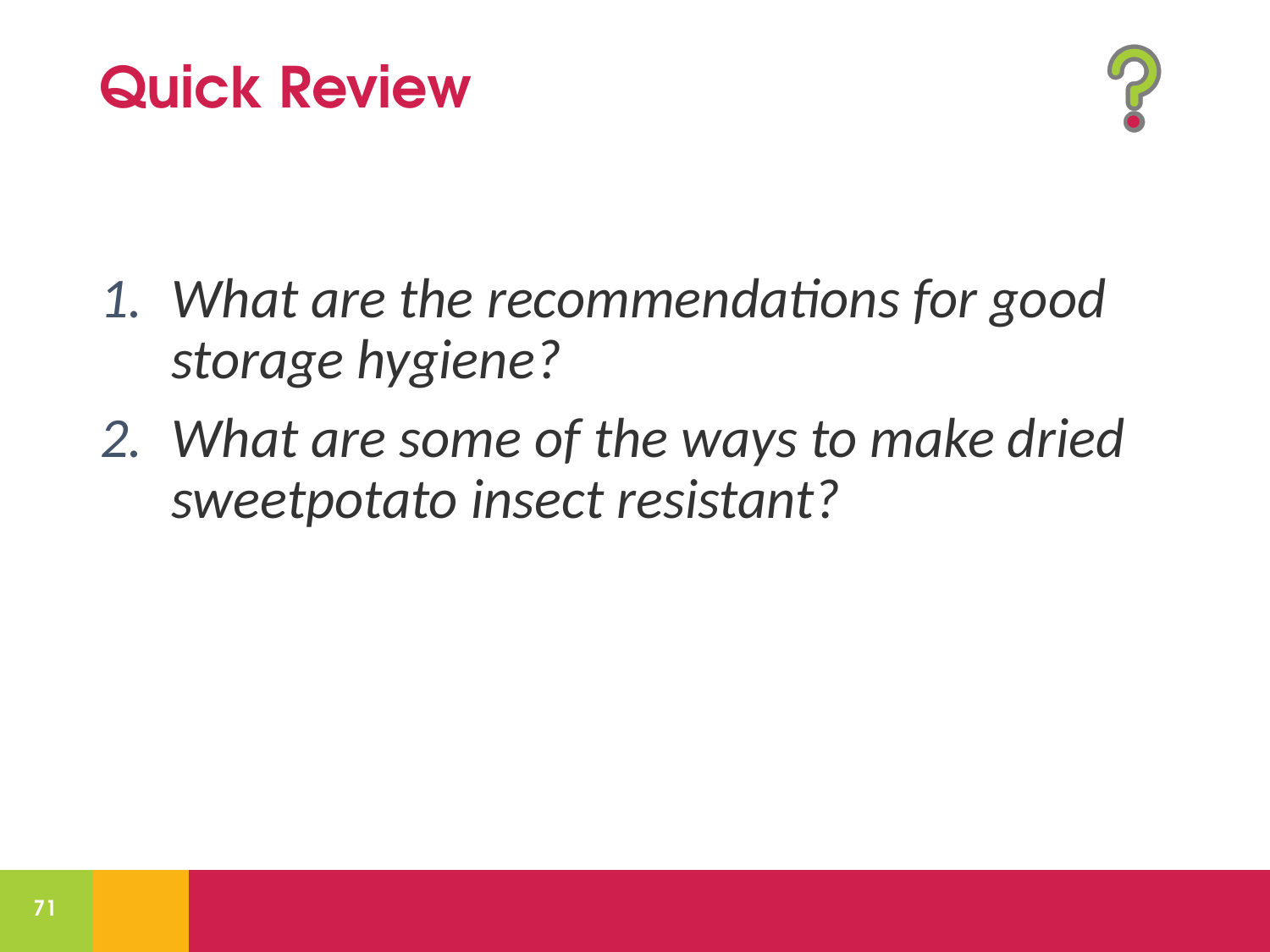

What are the recommendations for good storage hygiene?
What are some of the ways to make dried sweetpotato insect resistant?
71